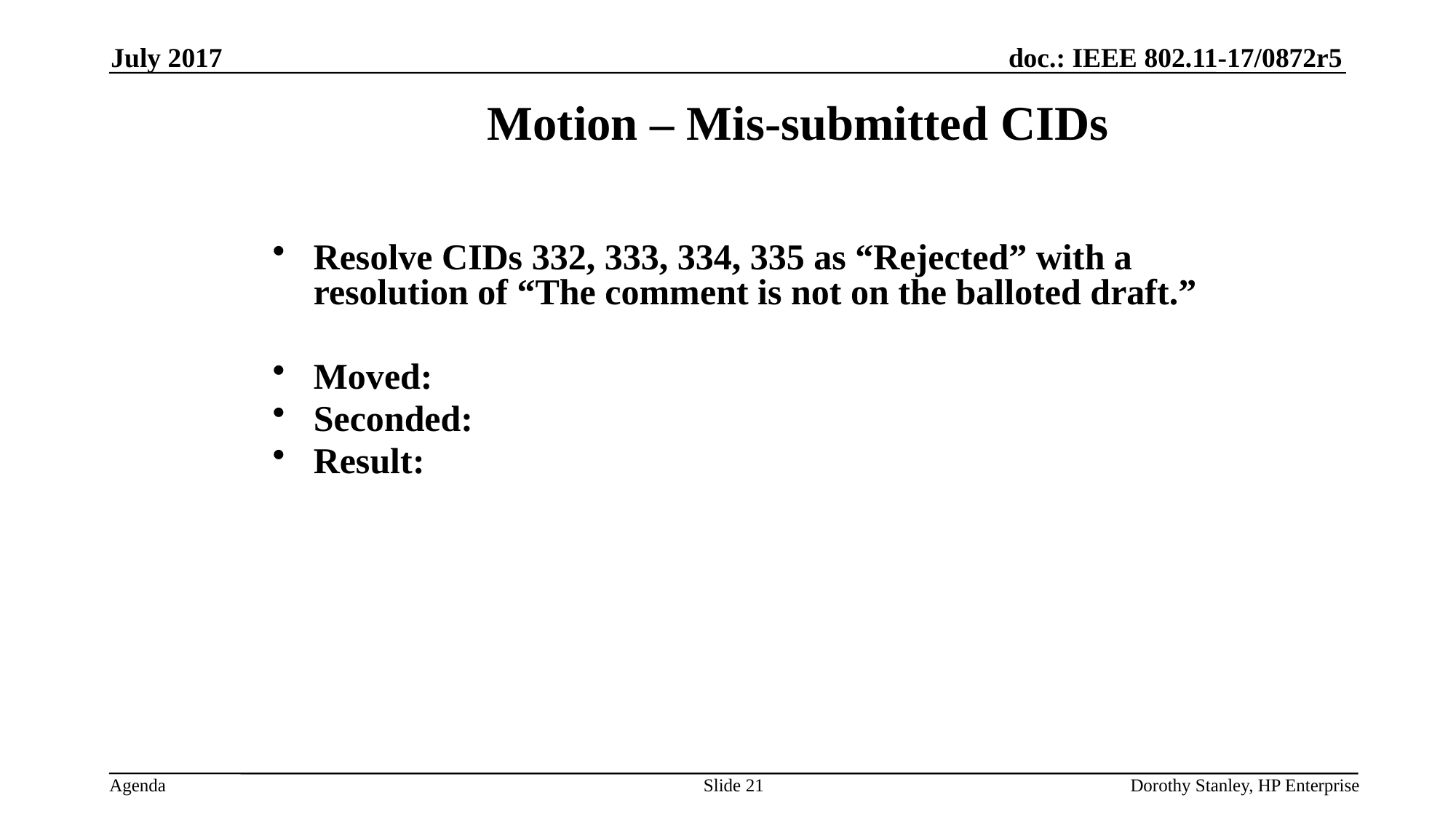

July 2017
Motion – Mis-submitted CIDs
Resolve CIDs 332, 333, 334, 335 as “Rejected” with a resolution of “The comment is not on the balloted draft.”

Moved:
Seconded:
Result:

Slide 21
Dorothy Stanley, HP Enterprise